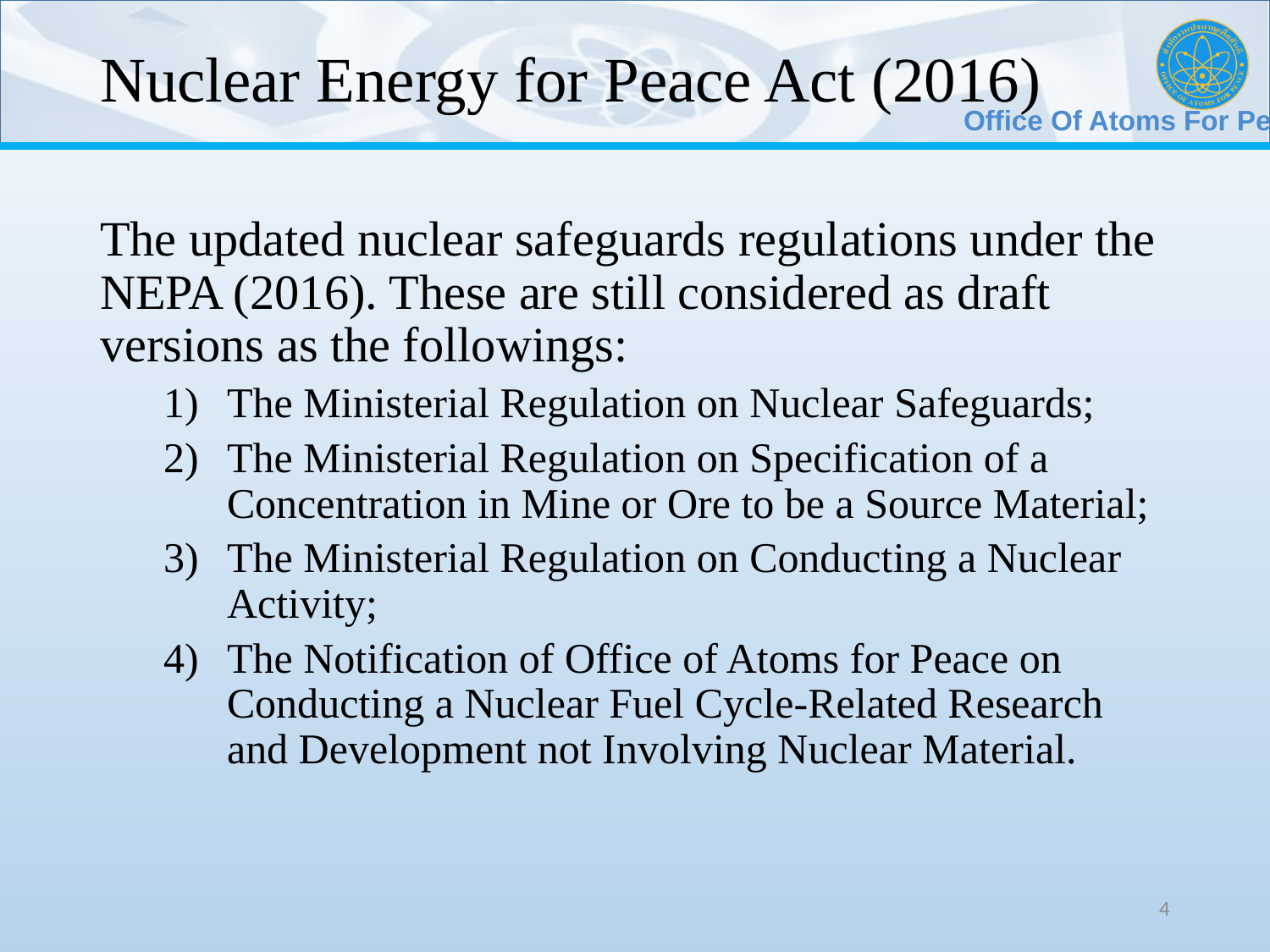

# Nuclear Energy for Peace Act (2016)
The updated nuclear safeguards regulations under the NEPA (2016). These are still considered as draft versions as the followings:
The Ministerial Regulation on Nuclear Safeguards;
The Ministerial Regulation on Specification of a Concentration in Mine or Ore to be a Source Material;
The Ministerial Regulation on Conducting a Nuclear Activity;
The Notification of Office of Atoms for Peace on Conducting a Nuclear Fuel Cycle-Related Research and Development not Involving Nuclear Material.

4